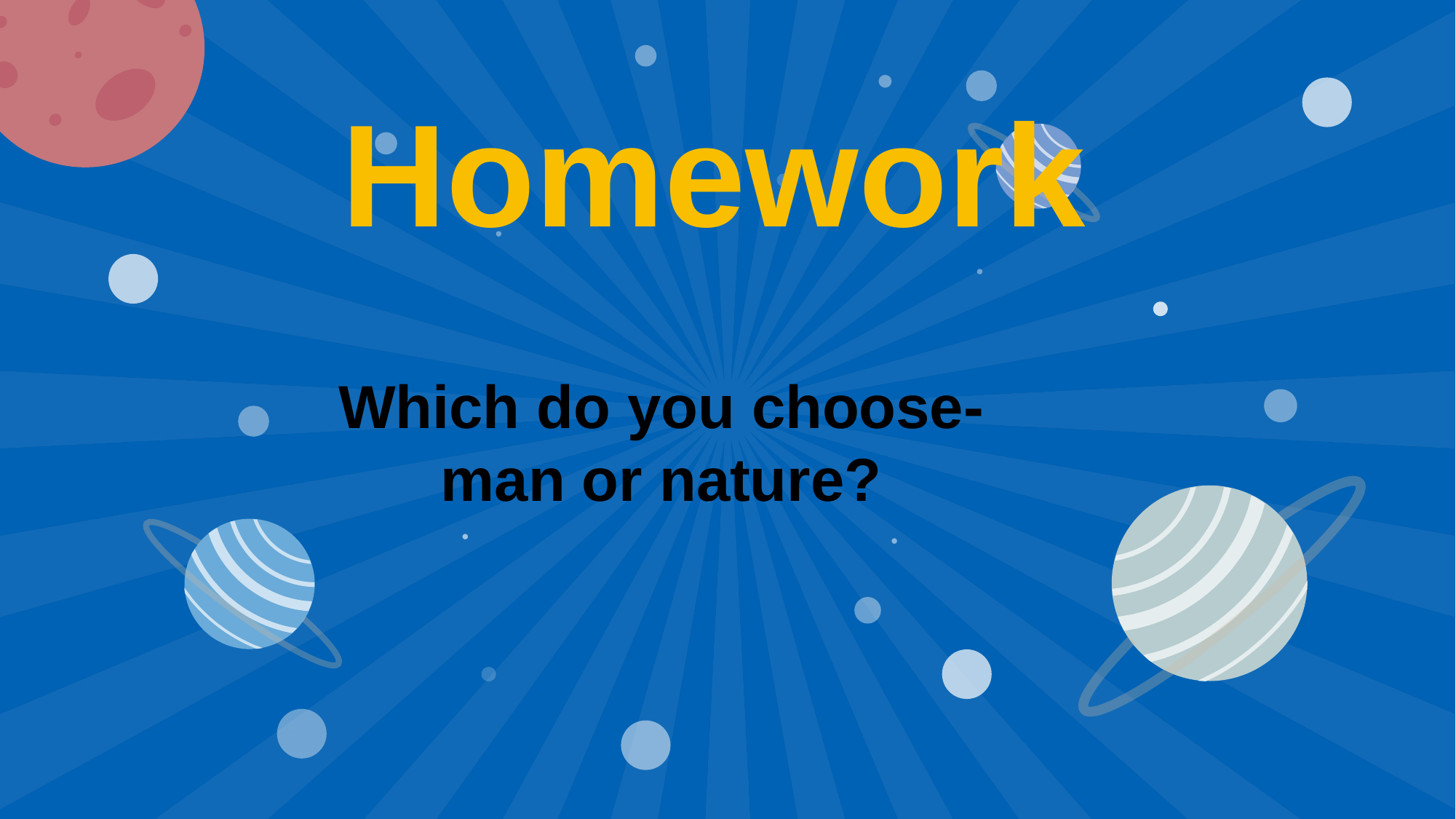

Homework
Which do you choose-man or nature?